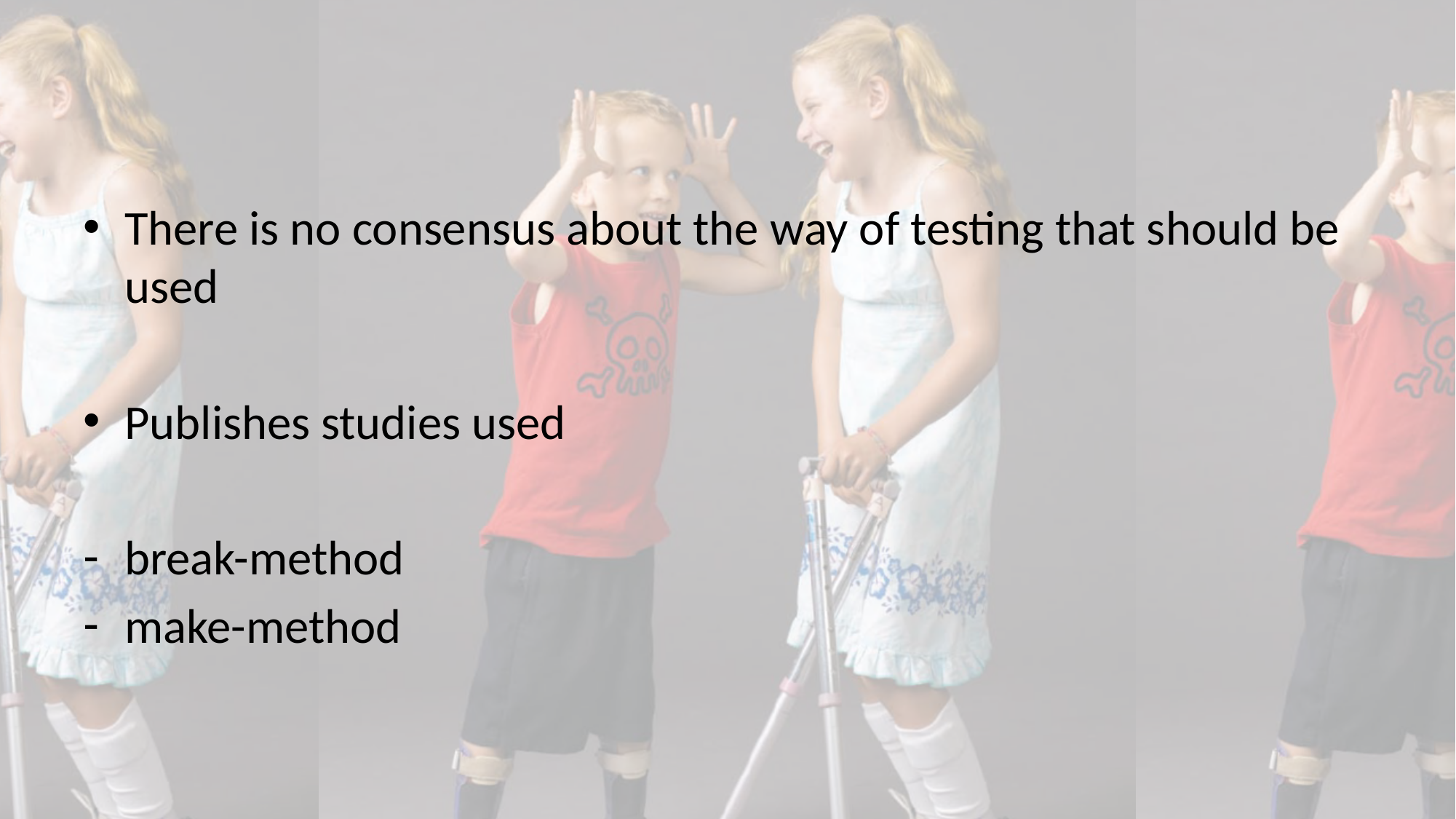

#
There is no consensus about the way of testing that should be used

Publishes studies used

break-method
make-method